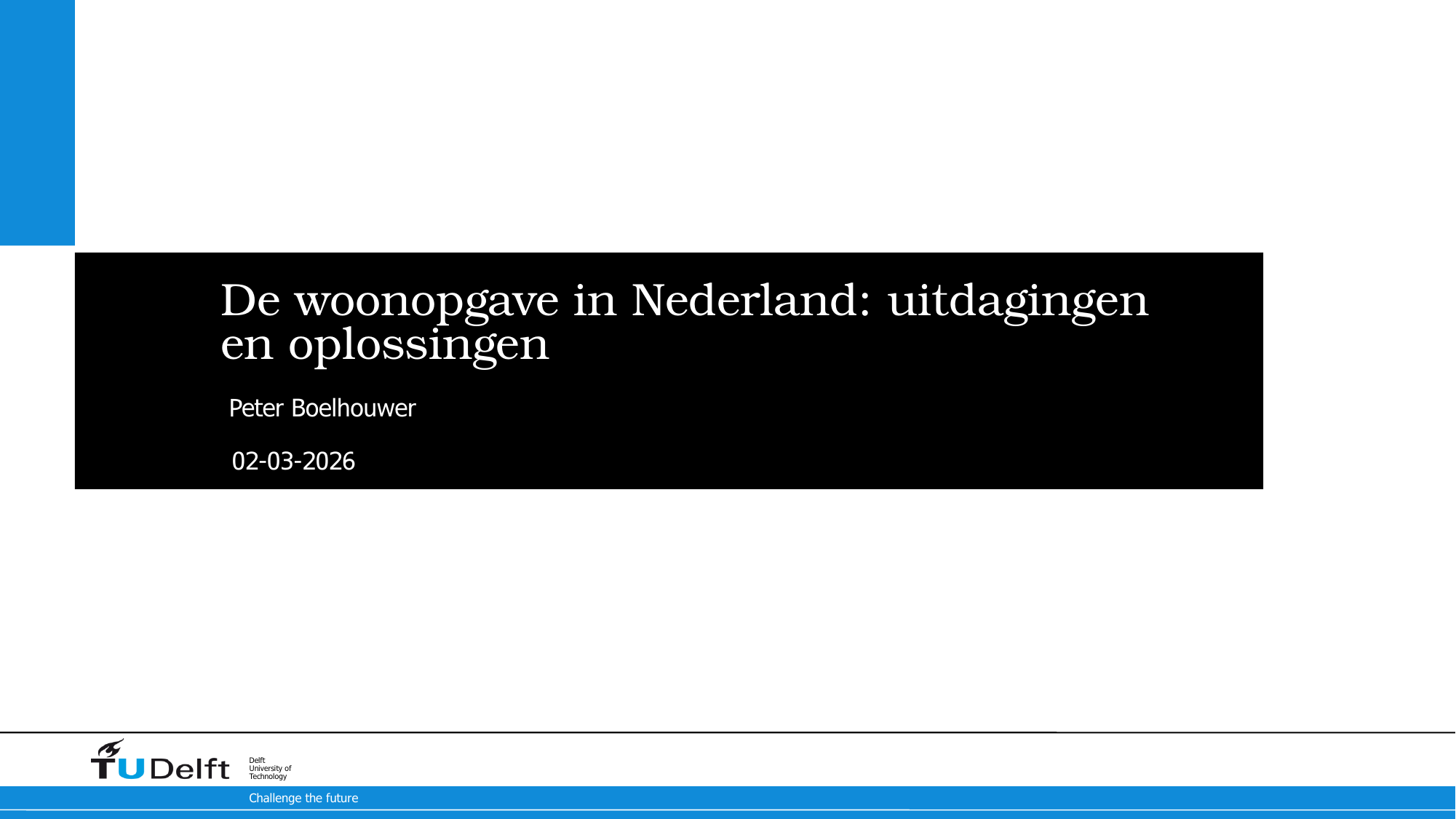

# De woonopgave in Nederland: uitdagingen en oplossingen
Peter Boelhouwer